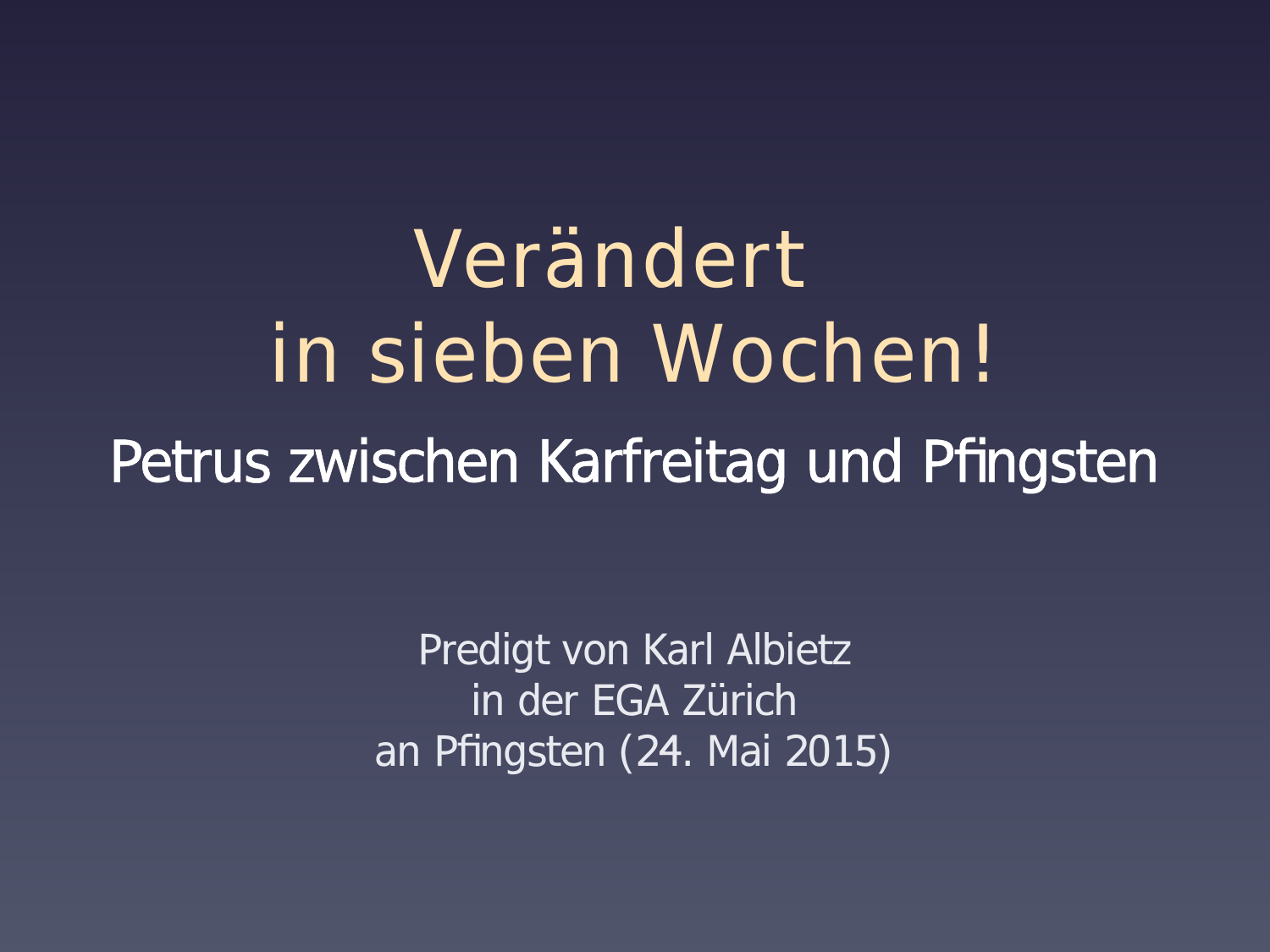

# Verändert in sieben Wochen! Petrus zwischen Karfreitag und Pfingsten
Predigt von Karl Albietz
in der EGA Zürich
an Pfingsten (24. Mai 2015)